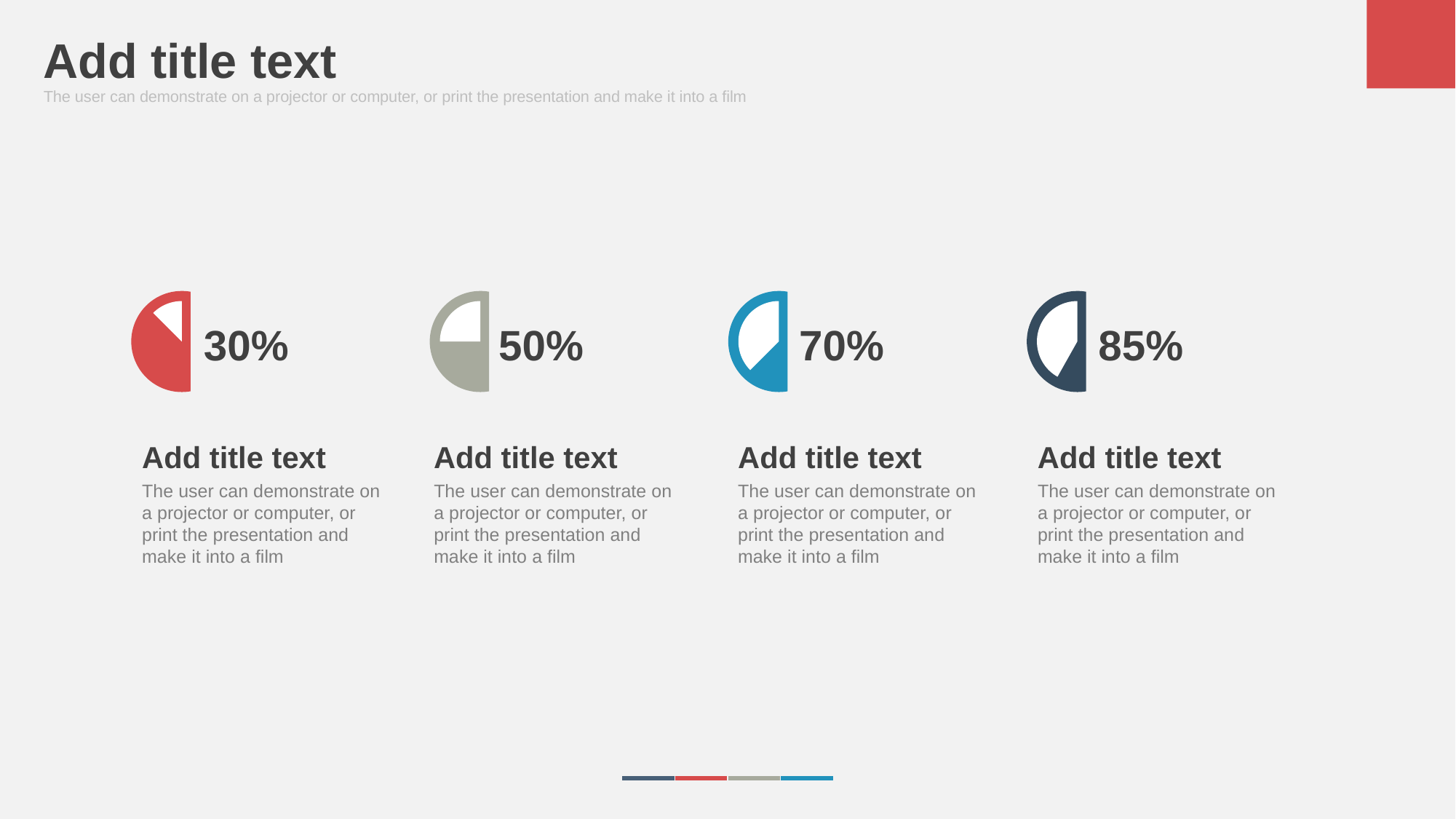

Add title text
The user can demonstrate on a projector or computer, or print the presentation and make it into a film

70%

30%
50%
85%
Add title text
Add title text
Add title text
Add title text
The user can demonstrate on a projector or computer, or print the presentation and make it into a film
The user can demonstrate on a projector or computer, or print the presentation and make it into a film
The user can demonstrate on a projector or computer, or print the presentation and make it into a film
The user can demonstrate on a projector or computer, or print the presentation and make it into a film